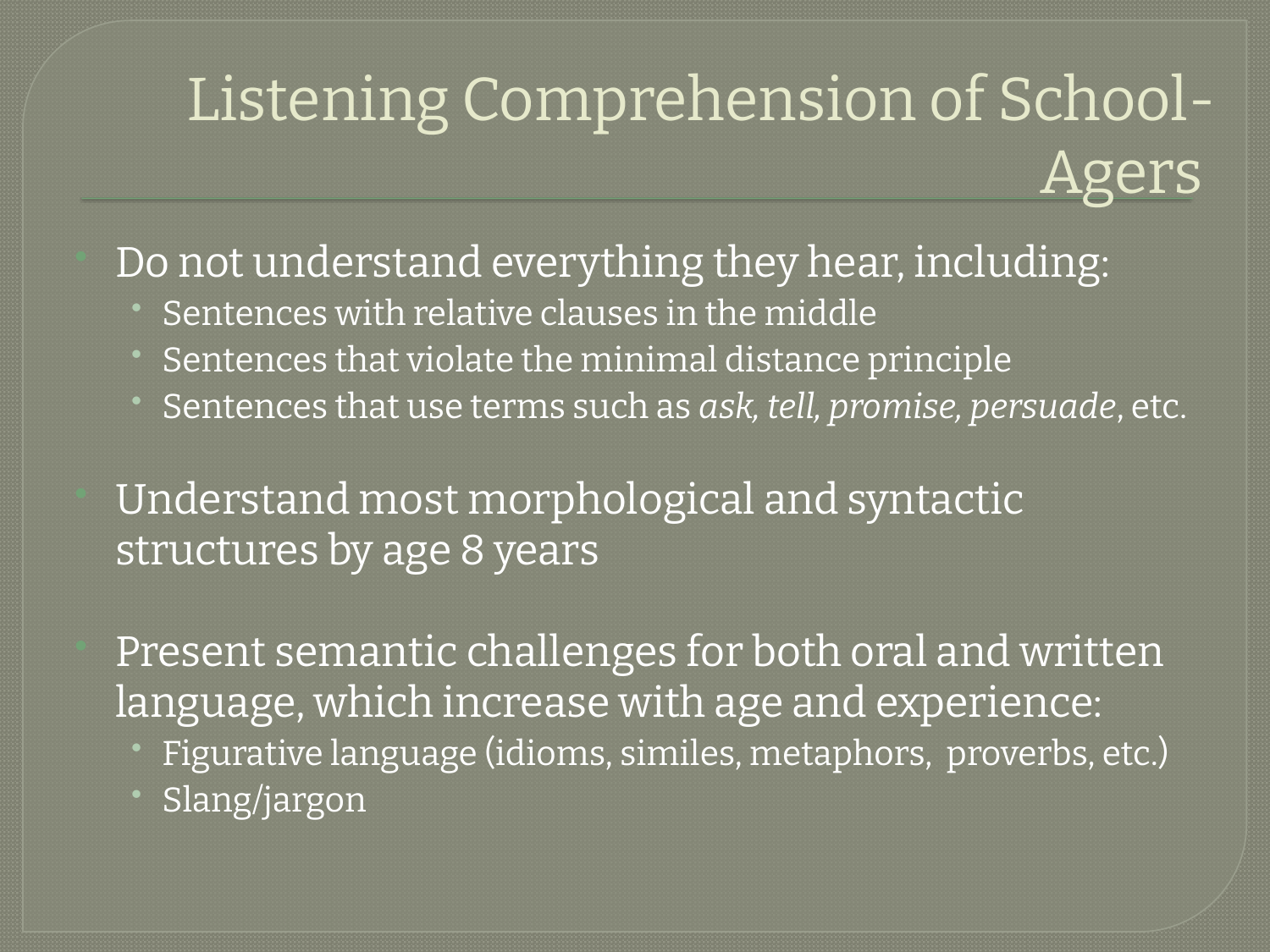

# Listening Comprehension of School-Agers
Do not understand everything they hear, including:
Sentences with relative clauses in the middle
Sentences that violate the minimal distance principle
Sentences that use terms such as ask, tell, promise, persuade, etc.

Understand most morphological and syntactic structures by age 8 years

Present semantic challenges for both oral and written language, which increase with age and experience:
Figurative language (idioms, similes, metaphors,  proverbs, etc.)
Slang/jargon